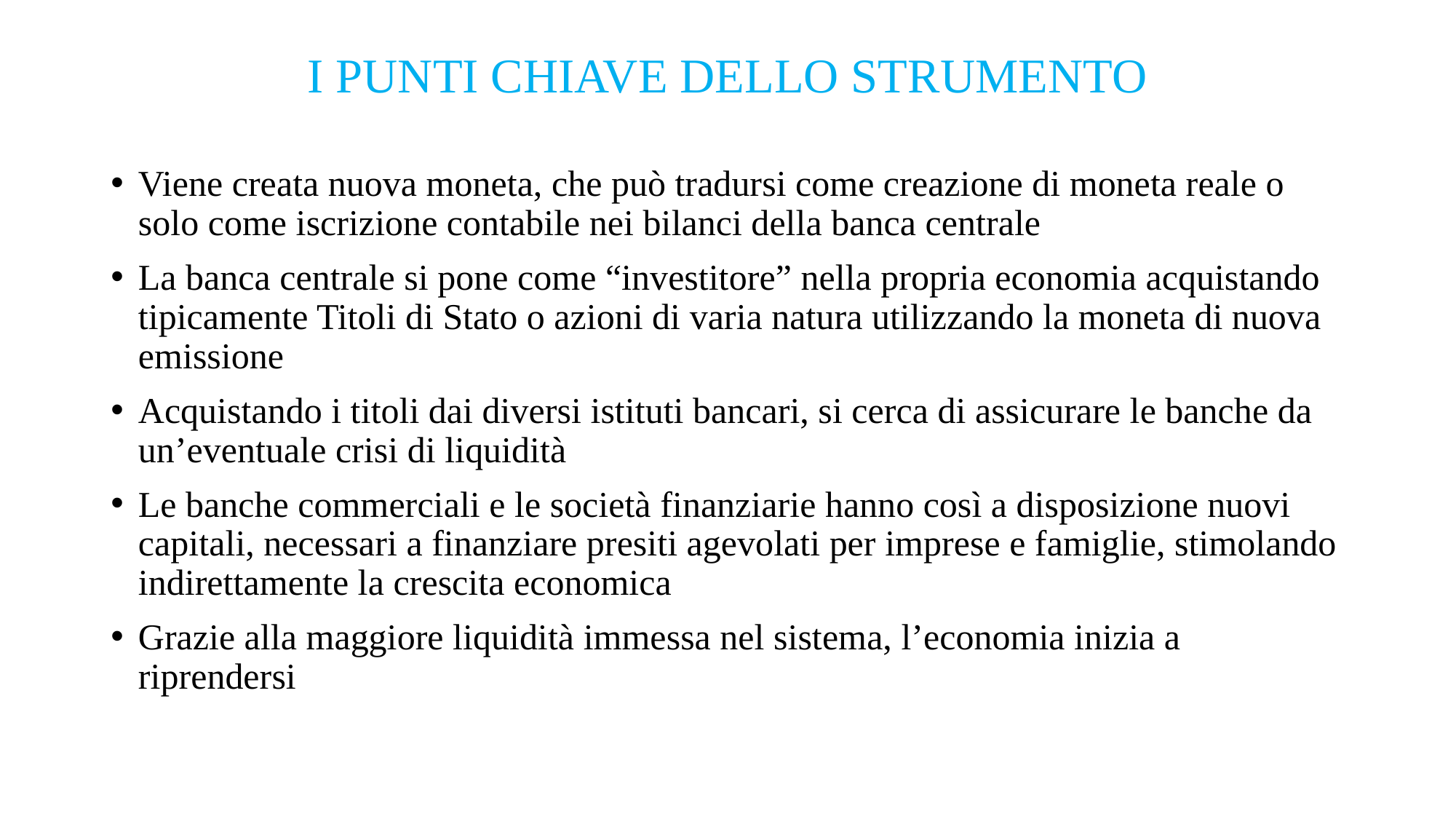

# I PUNTI CHIAVE DELLO STRUMENTO
Viene creata nuova moneta, che può tradursi come creazione di moneta reale o solo come iscrizione contabile nei bilanci della banca centrale
La banca centrale si pone come “investitore” nella propria economia acquistando tipicamente Titoli di Stato o azioni di varia natura utilizzando la moneta di nuova emissione
Acquistando i titoli dai diversi istituti bancari, si cerca di assicurare le banche da un’eventuale crisi di liquidità
Le banche commerciali e le società finanziarie hanno così a disposizione nuovi capitali, necessari a finanziare presiti agevolati per imprese e famiglie, stimolando indirettamente la crescita economica
Grazie alla maggiore liquidità immessa nel sistema, l’economia inizia a riprendersi